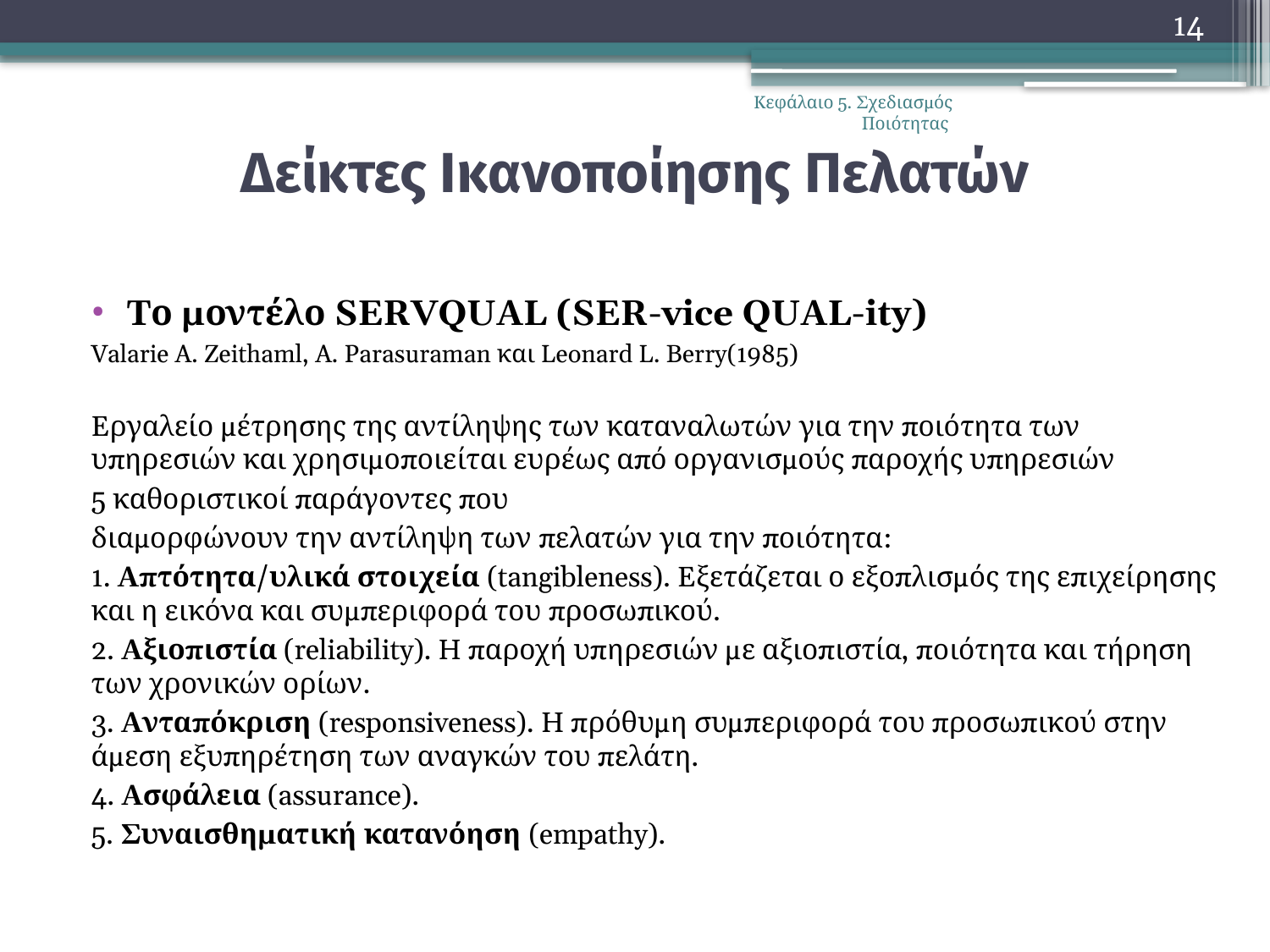

14
Κεφάλαιο 5. Σχεδιασμός Ποιότητας
# Δείκτες Ικανοποίησης Πελατών
Το μοντέλο SERVQUAL (SER-vice QUAL-ity)
Valarie Α. Zeithaml, Α. Parasuraman και Leonard L. Berry(1985)

Εργαλείο μέτρησης της αντίληψης των καταναλωτών για την ποιότητα των υπηρεσιών και χρησιμοποιείται ευρέως από οργανισμούς παροχής υπηρεσιών
5 καθοριστικοί παράγοντες που
διαμορφώνουν την αντίληψη των πελατών για την ποιότητα:
1. Απτότητα/υλικά στοιχεία (tangibleness). Εξετάζεται ο εξοπλισμός της επιχείρησης και η εικόνα και συμπεριφορά του προσωπικού.
2. Αξιοπιστία (reliability). Η παροχή υπηρεσιών με αξιοπιστία, ποιότητα και τήρηση των χρονικών ορίων.
3. Ανταπόκριση (responsiveness). Η πρόθυμη συμπεριφορά του προσωπικού στην άμεση εξυπηρέτηση των αναγκών του πελάτη.
4. Ασφάλεια (assurance).
5. Συναισθηματική κατανόηση (empathy).